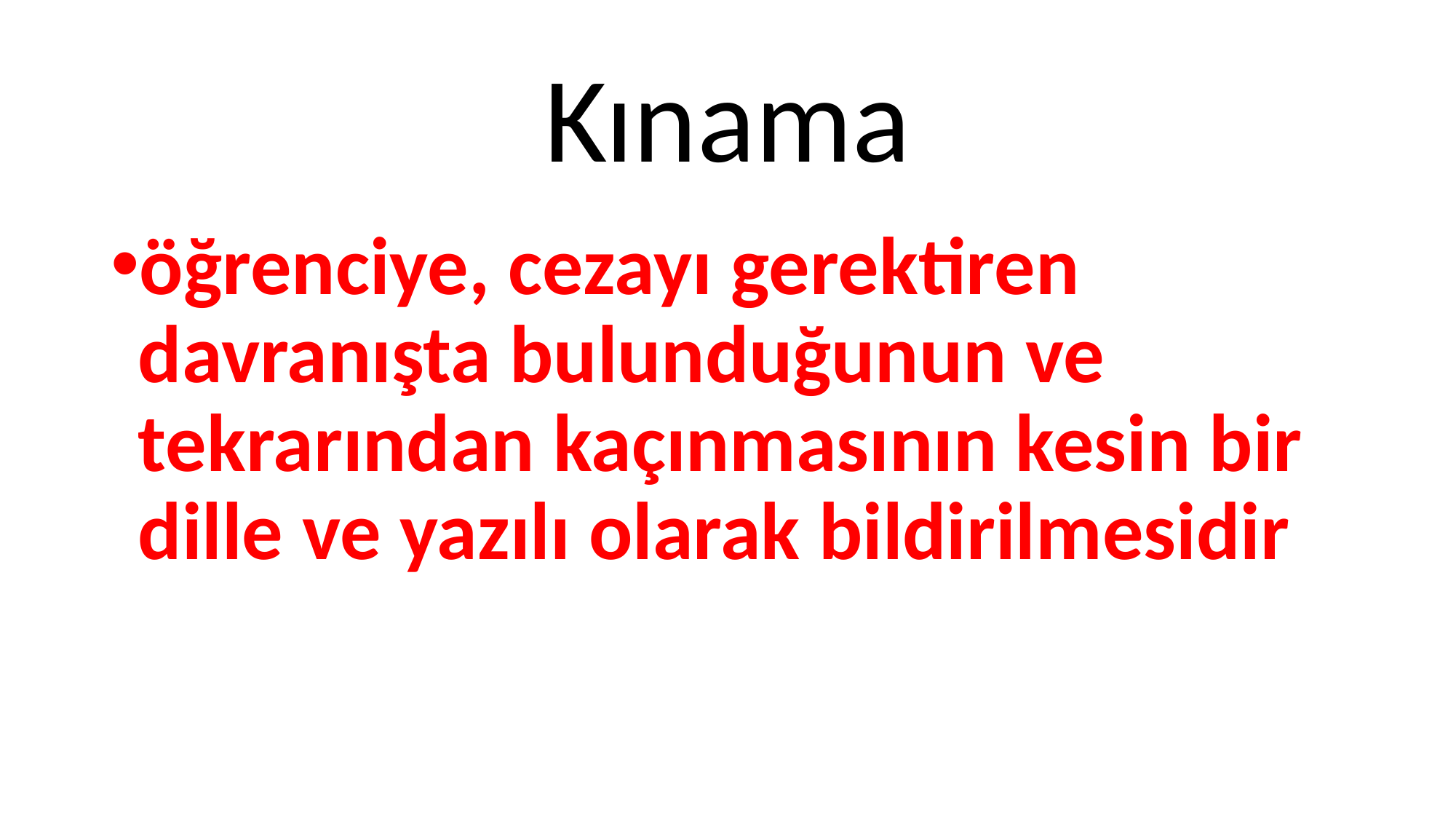

# Kınama
öğrenciye, cezayı gerektiren davranışta bulunduğunun ve tekrarından kaçınmasının kesin bir dille ve yazılı olarak bildirilmesidir